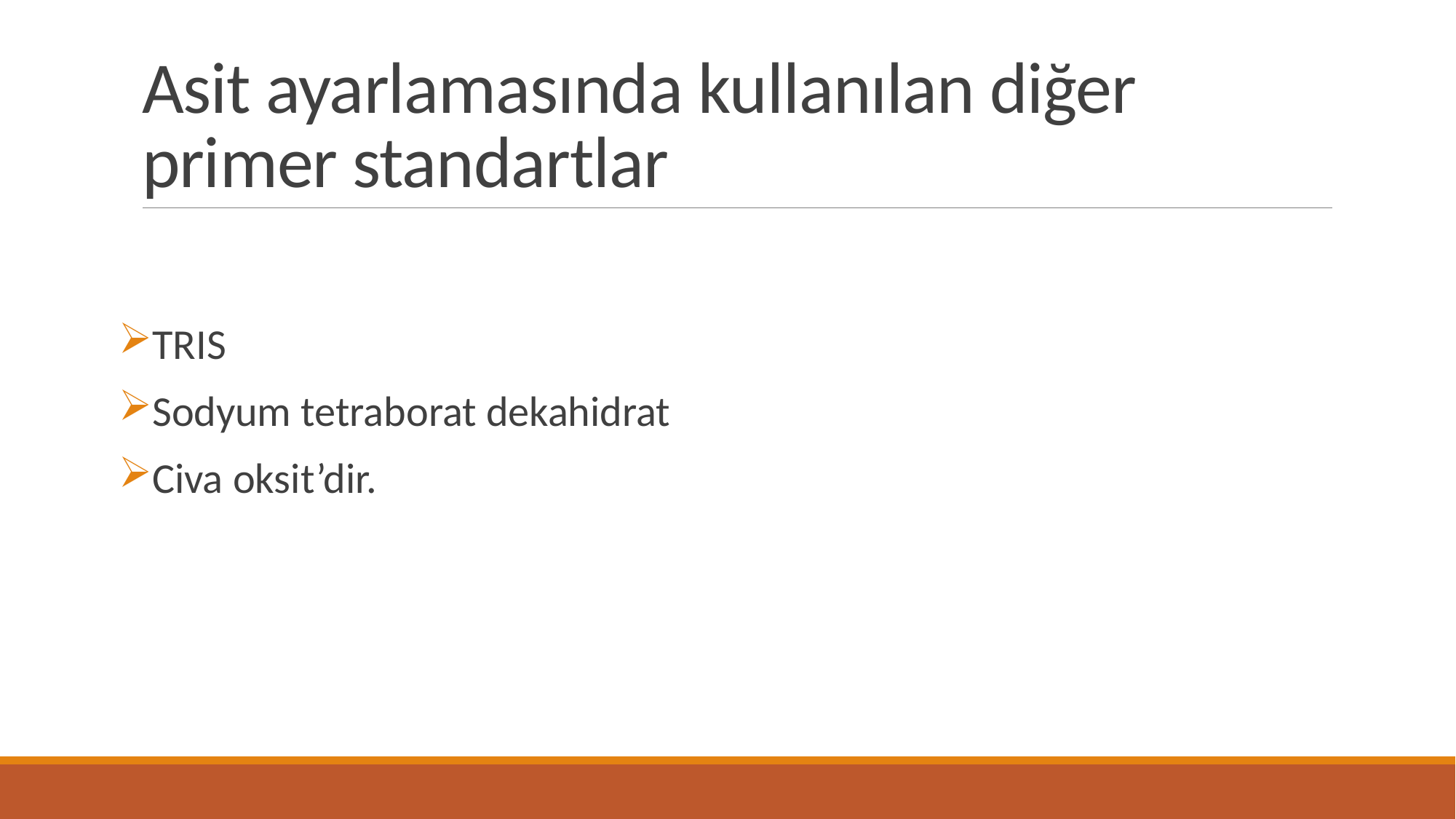

# Asit ayarlamasında kullanılan diğer primer standartlar
TRIS
Sodyum tetraborat dekahidrat
Civa oksit’dir.